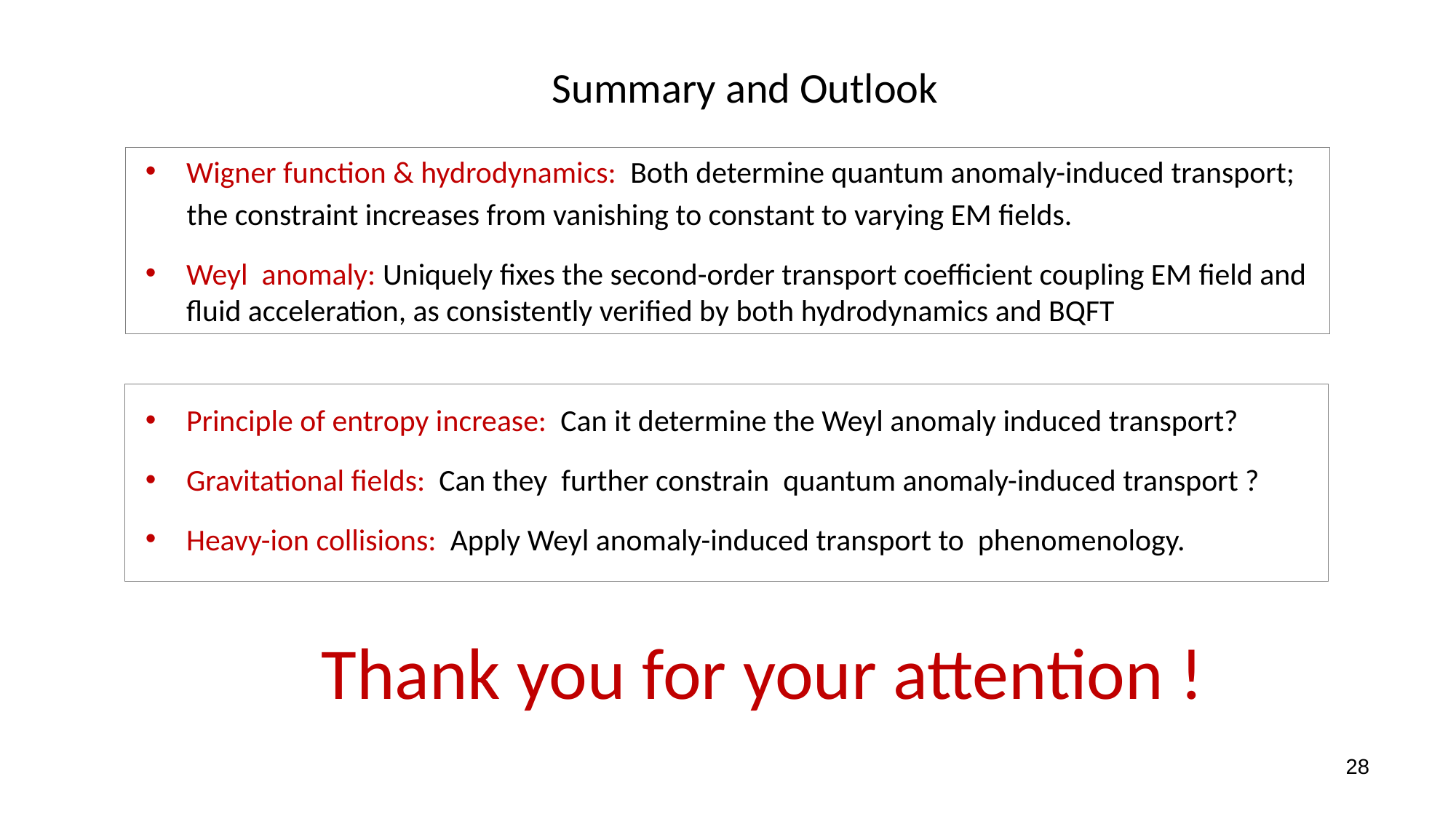

Summary and Outlook

Wigner function & hydrodynamics:  Both determine quantum anomaly-induced transport;
      the constraint increases from vanishing to constant to varying EM fields.

Weyl  anomaly: Uniquely fixes the second-order transport coefficient coupling EM field and  fluid acceleration, as consistently verified by both hydrodynamics and BQFT

Principle of entropy increase:  Can it determine the Weyl anomaly induced transport?

Gravitational fields:  Can they  further constrain  quantum anomaly-induced transport ?

Heavy-ion collisions:  Apply Weyl anomaly-induced transport to  phenomenology.

Thank you for your attention !
28